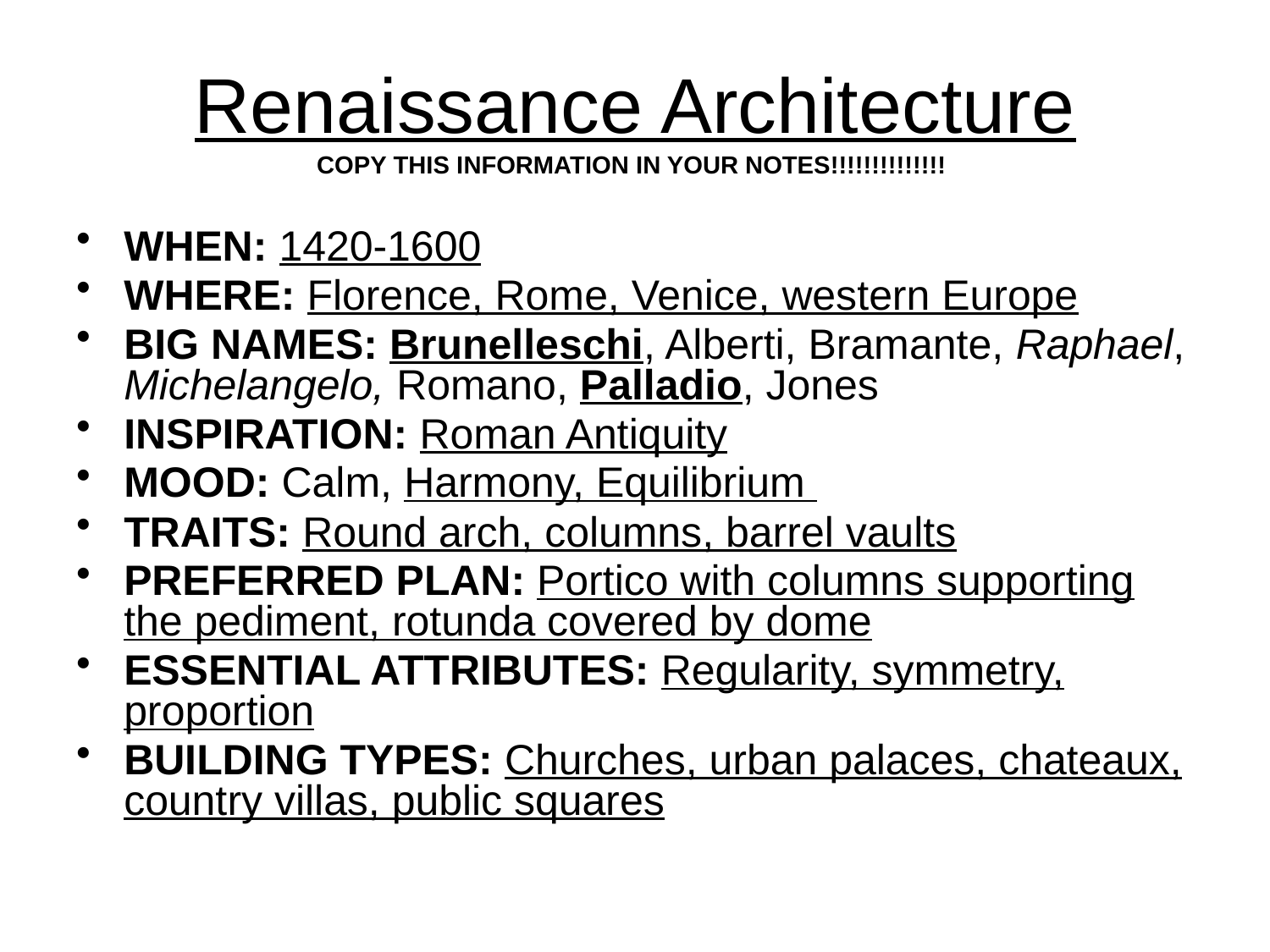

# Renaissance Architecture COPY THIS INFORMATION IN YOUR NOTES!!!!!!!!!!!!!!
WHEN: 1420-1600
WHERE: Florence, Rome, Venice, western Europe
BIG NAMES: Brunelleschi, Alberti, Bramante, Raphael, Michelangelo, Romano, Palladio, Jones
INSPIRATION: Roman Antiquity
MOOD: Calm, Harmony, Equilibrium
TRAITS: Round arch, columns, barrel vaults
PREFERRED PLAN: Portico with columns supporting the pediment, rotunda covered by dome
ESSENTIAL ATTRIBUTES: Regularity, symmetry, proportion
BUILDING TYPES: Churches, urban palaces, chateaux, country villas, public squares